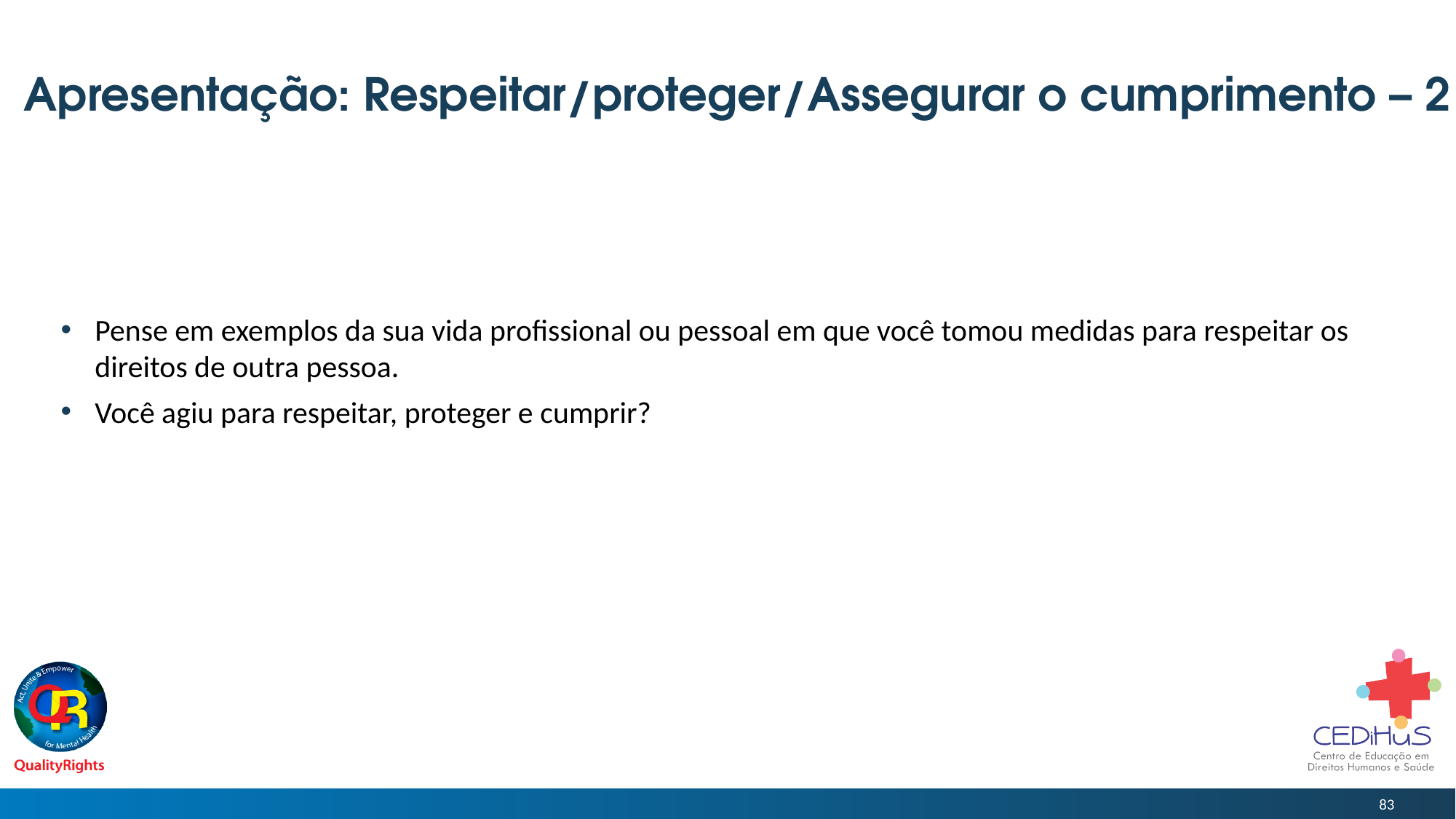

# Apresentação: Respeitar/proteger/Assegurar o cumprimento – 2
Pense em exemplos da sua vida profissional ou pessoal em que você tomou medidas para respeitar os direitos de outra pessoa.
Você agiu para respeitar, proteger e cumprir?
83